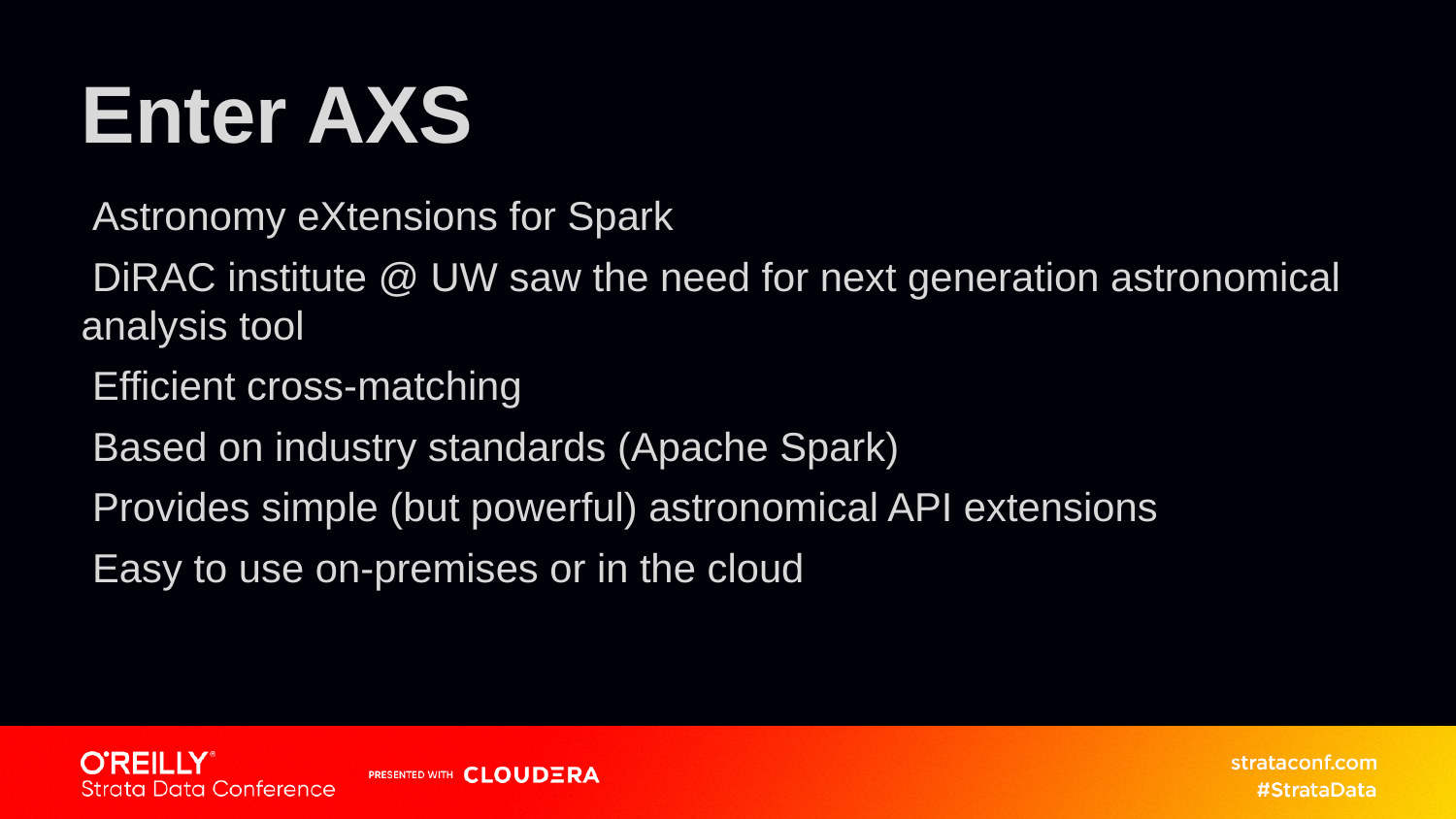

# Enter AXS
 Astronomy eXtensions for Spark
 DiRAC institute @ UW saw the need for next generation astronomical analysis tool
 Efficient cross-matching
 Based on industry standards (Apache Spark)
 Provides simple (but powerful) astronomical API extensions
 Easy to use on-premises or in the cloud